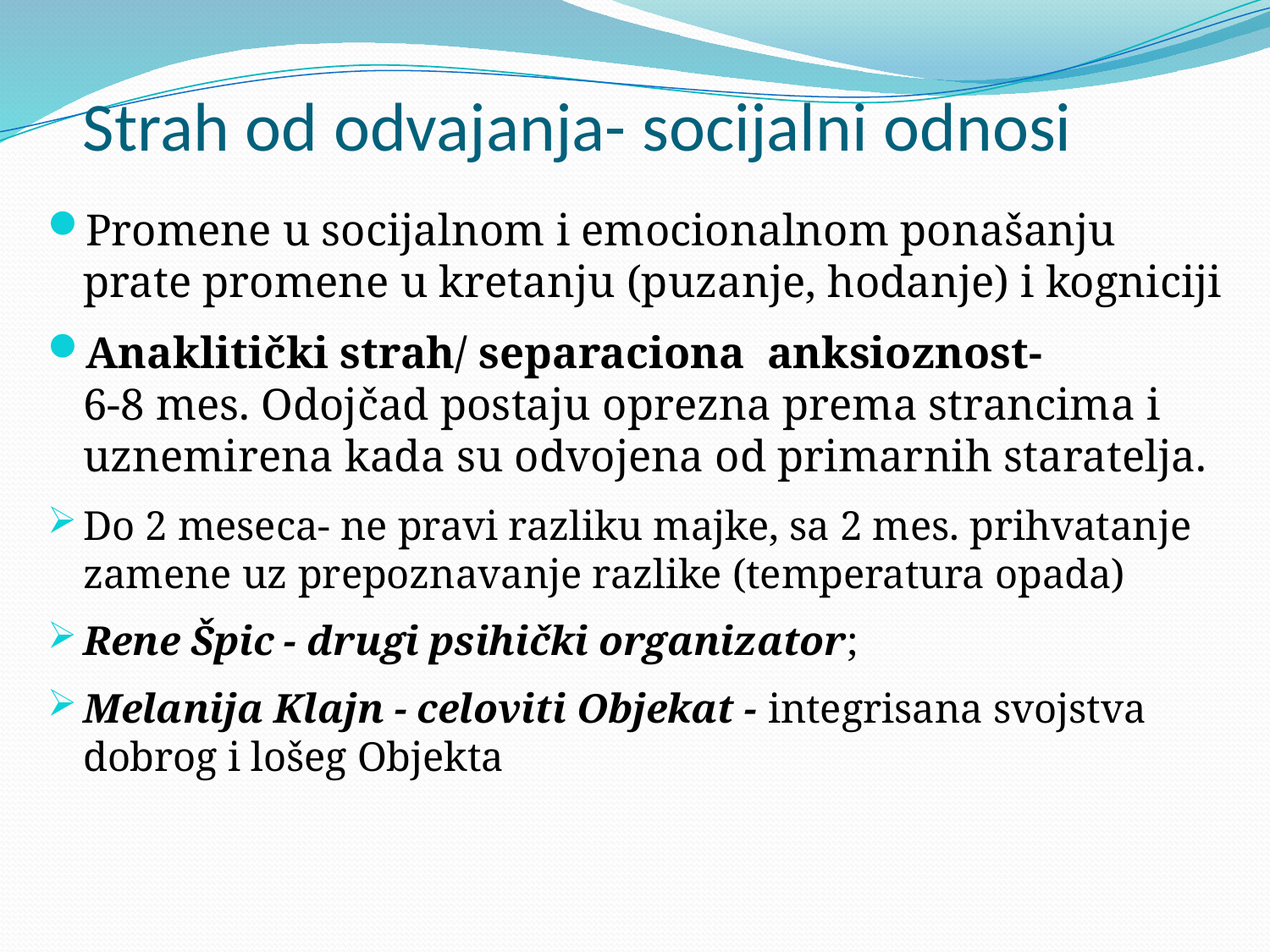

# Strah od odvajanja- socijalni odnosi
Promene u socijalnom i emocionalnom ponašanju prate promene u kretanju (puzanje, hodanje) i kogniciji
Anaklitički strah/ separaciona  anksioznost-
6-8 mes. Odojčad postaju oprezna prema strancima i uznemirena kada su odvojena od primarnih staratelja.
Do 2 meseca- ne pravi razliku majke, sa 2 mes. prihvatanje zamene uz prepoznavanje razlike (temperatura opada)
Rene Špic - drugi psihički organizator;
Melanija Klajn - celoviti Objekat - integrisana svojstva dobrog i lošeg Objekta